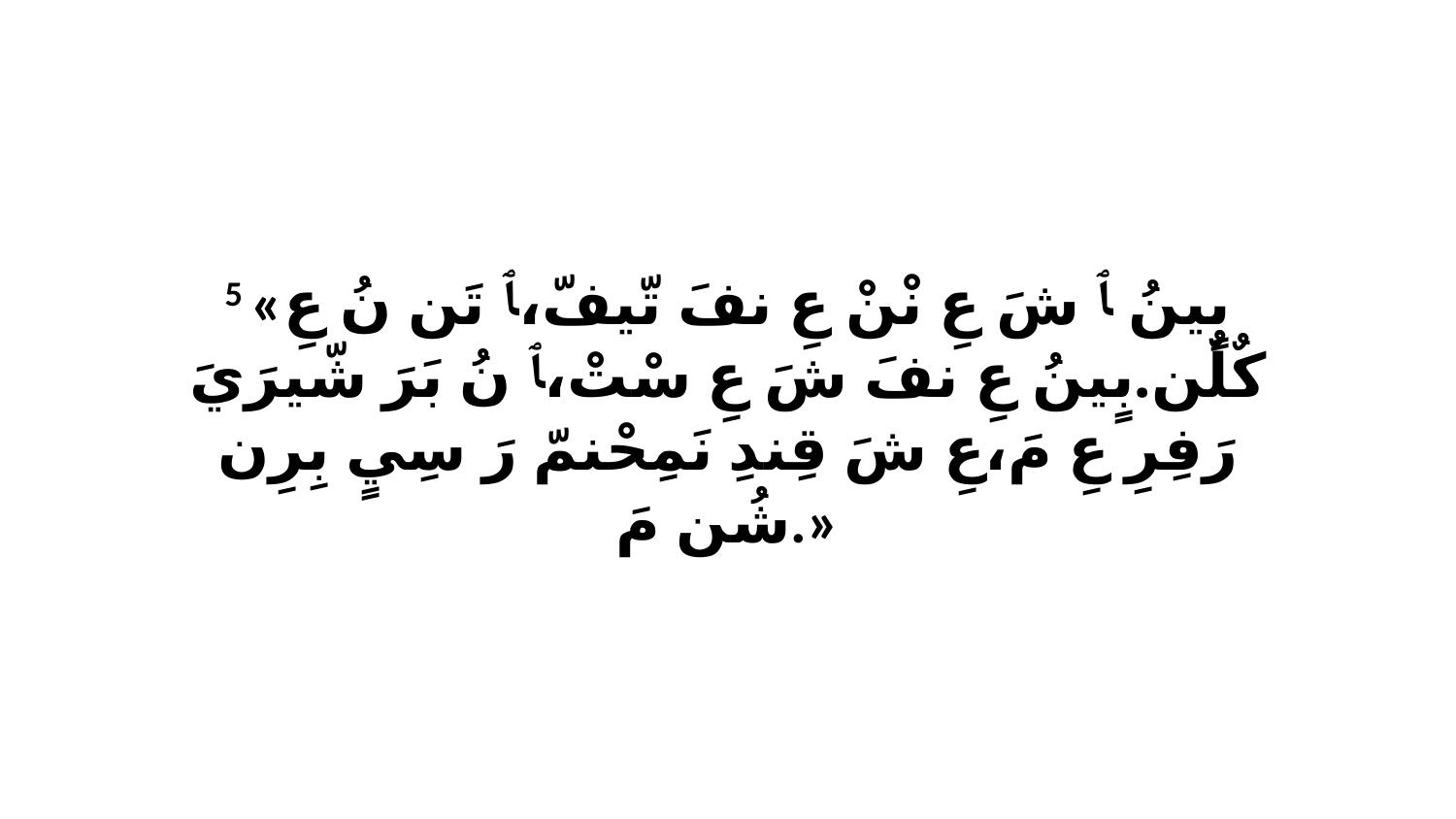

5 «بٍينُ ﭑ شَ عِ نْنْ عِ نفَ تّيفّ،ﭑ تَن نُ عِ كٌلٌن.بٍينُ عِ نفَ شَ عِ سْتْ،ﭑ نُ بَرَ شّيرَيَ رَفِرِ عِ مَ،عِ شَ قِندِ نَمِحْنمّ رَ سِيٍ بِرِن شُن مَ.»